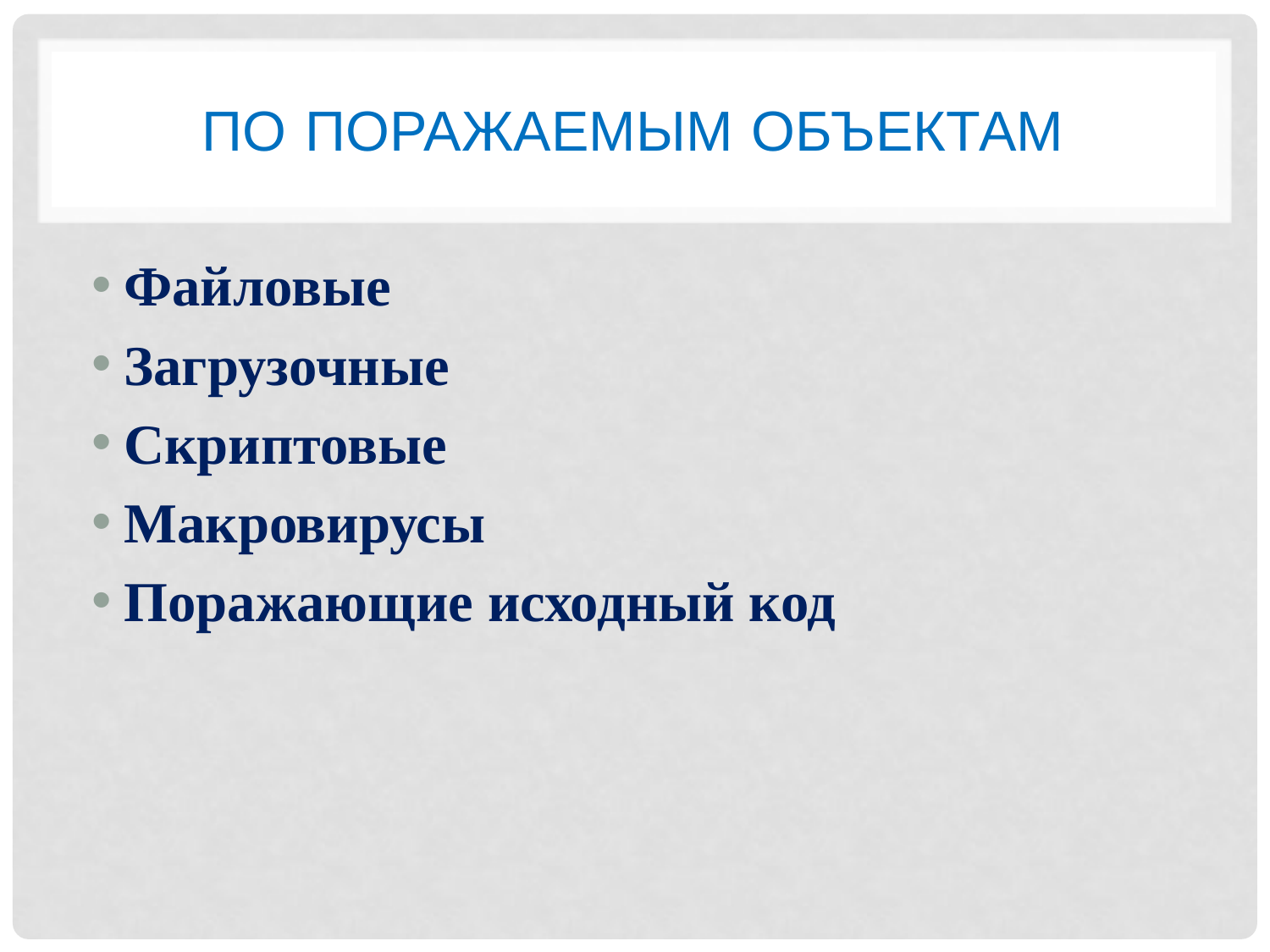

# ПО ПОРАЖАЕМЫМ ОБЪЕКТАМ
Файловые
Загрузочные
Скриптовые
Макровирусы
Поражающие исходный код